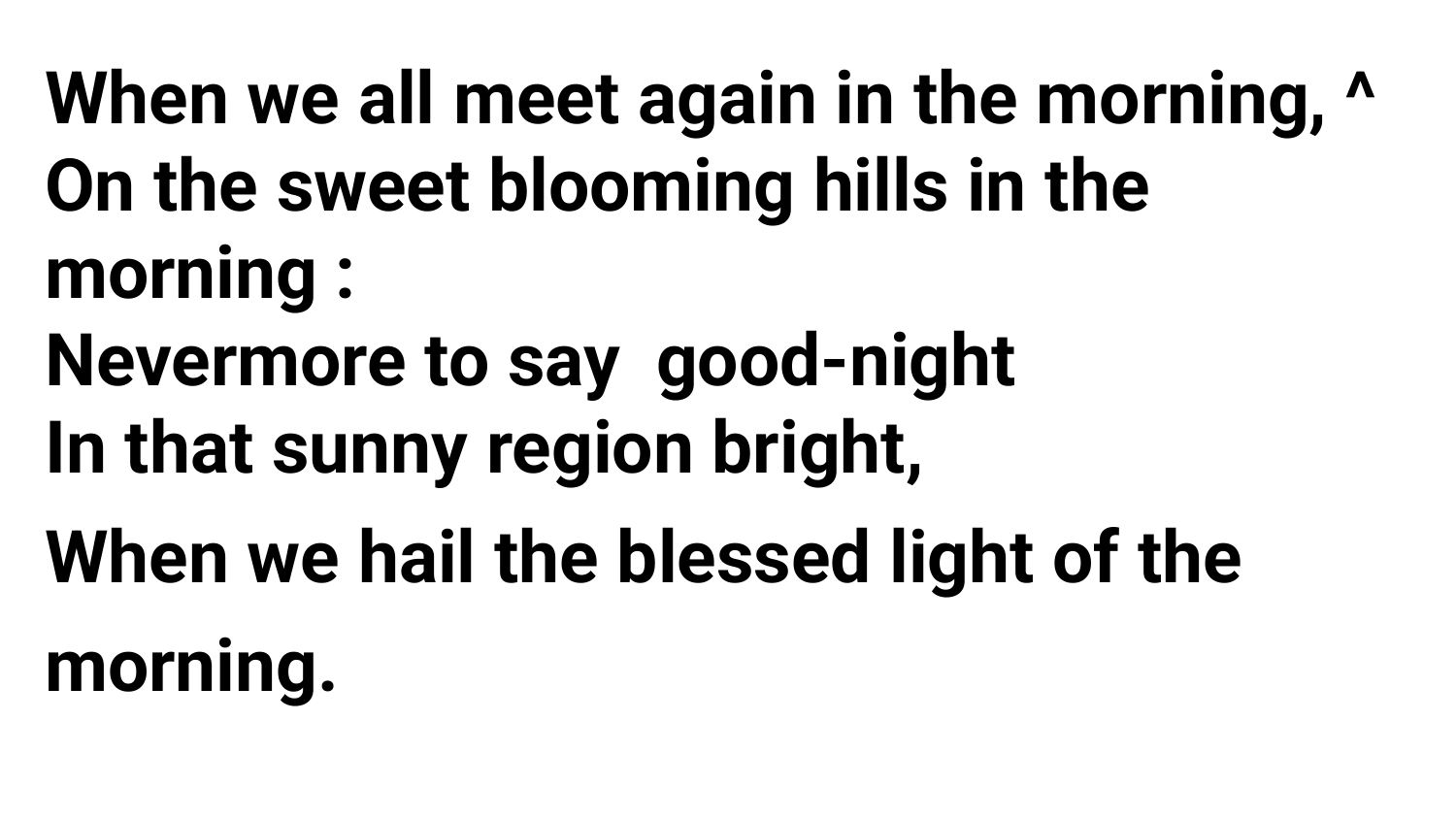

When we all meet again in the morning, ^
On the sweet blooming hills in the morning :
Nevermore to say  good-night
In that sunny region bright,
When we hail the blessed light of the morning.